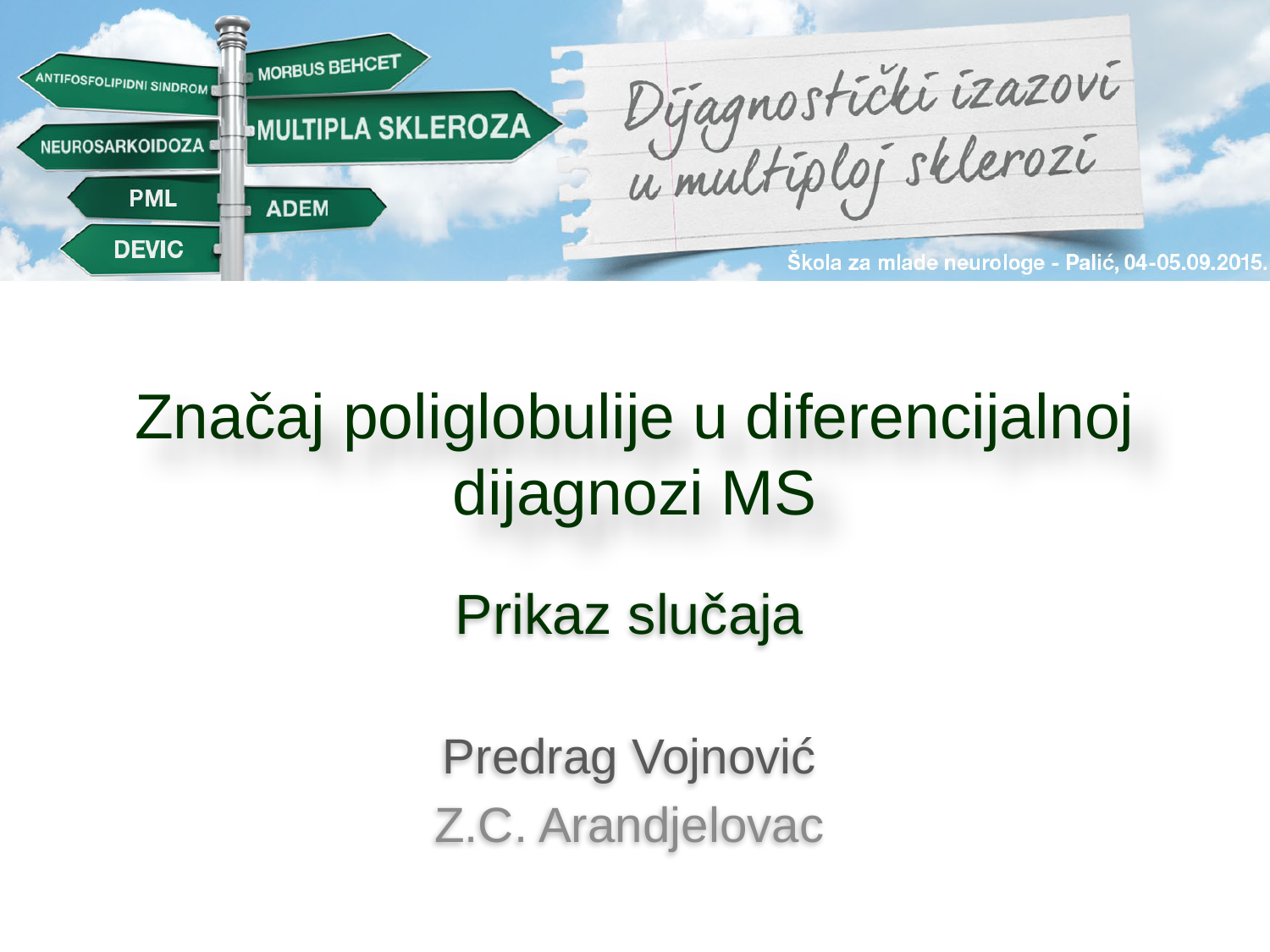

# Značaj poliglobulije u diferencijalnoj dijagnozi MS
Prikaz slučaja

Predrag Vojnović
Z.C. Arandjelovac